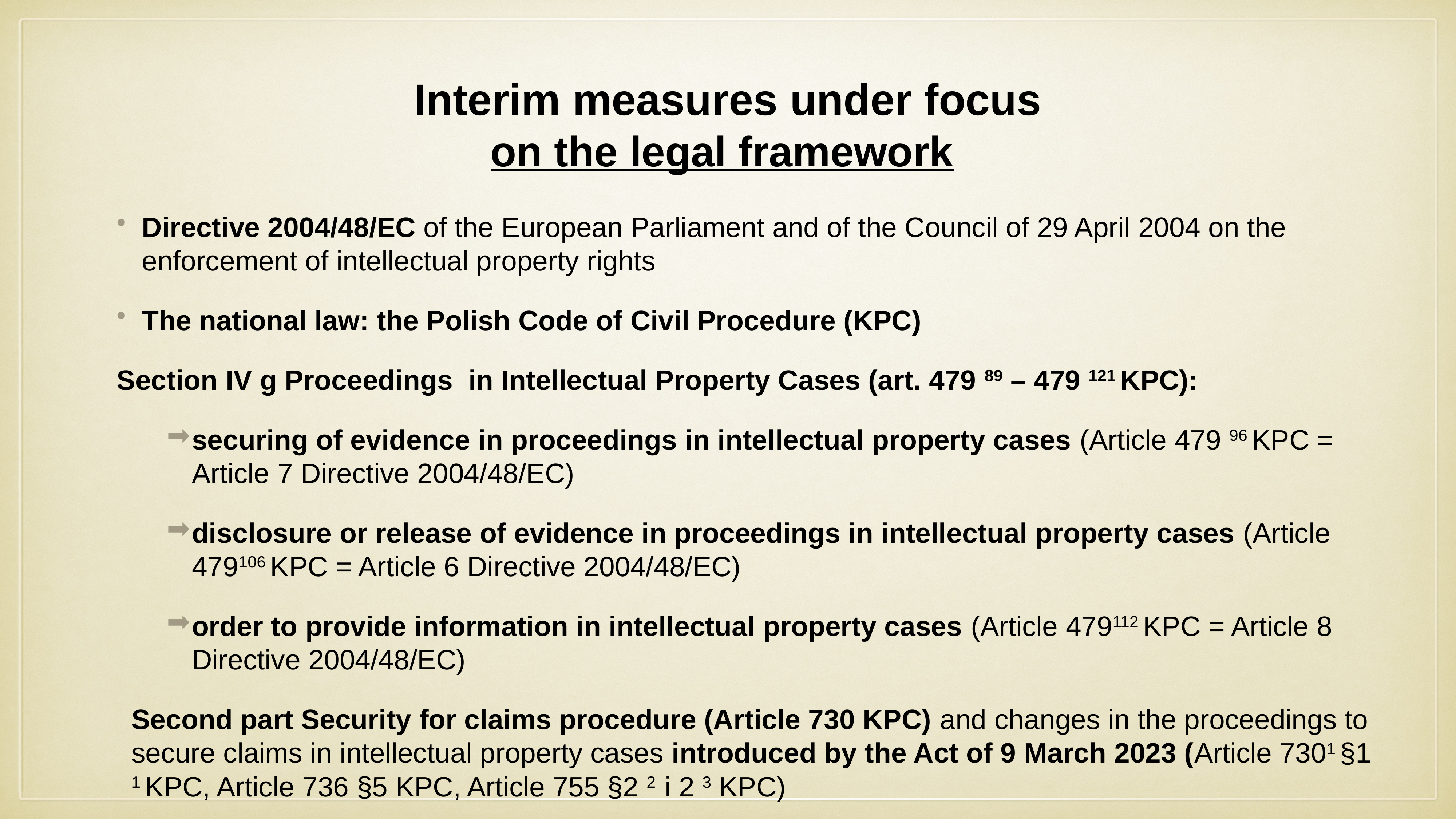

# Interim measures under focus
on the legal framework
Directive 2004/48/EC of the European Parliament and of the Council of 29 April 2004 on the enforcement of intellectual property rights
The national law: the Polish Code of Civil Procedure (KPC)
Section IV g Proceedings  in Intellectual Property Cases (art. 479 89 – 479 121 KPC):
securing of evidence in proceedings in intellectual property cases (Article 479 96 KPC = Article 7 Directive 2004/48/EC)
disclosure or release of evidence in proceedings in intellectual property cases (Article 479106 KPC = Article 6 Directive 2004/48/EC)
order to provide information in intellectual property cases (Article 479112 KPC = Article 8 Directive 2004/48/EC)
Second part Security for claims procedure (Article 730 KPC) and changes in the proceedings to secure claims in intellectual property cases introduced by the Act of 9 March 2023 (Article 7301 §1 1 KPC, Article 736 §5 KPC, Article 755 §2 2  i 2 3 KPC)